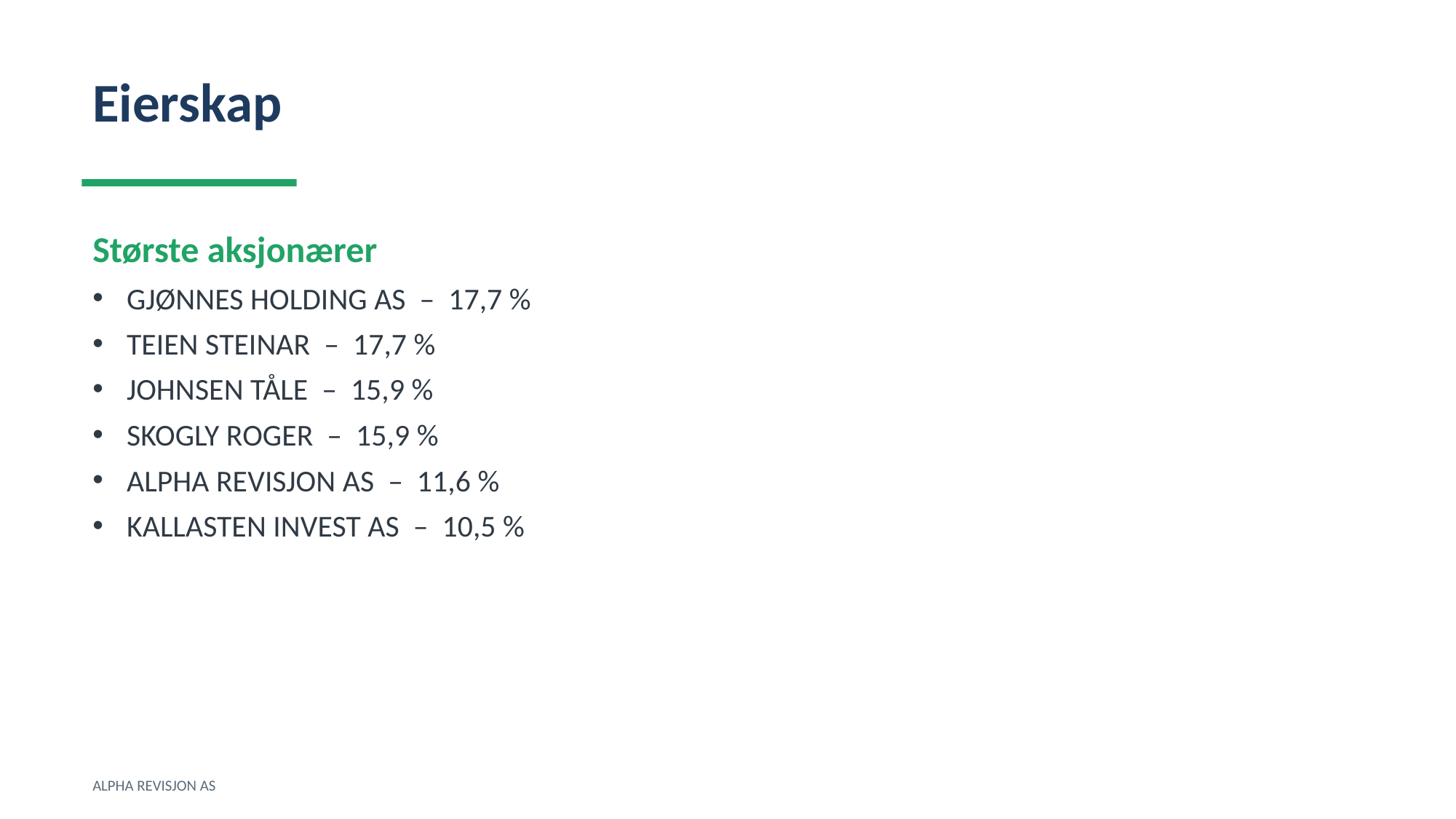

Eierskap

Største aksjonærer
GJØNNES HOLDING AS  –  17,7 %
TEIEN STEINAR  –  17,7 %
JOHNSEN TÅLE  –  15,9 %
SKOGLY ROGER  –  15,9 %
ALPHA REVISJON AS  –  11,6 %
KALLASTEN INVEST AS  –  10,5 %
ALPHA REVISJON AS